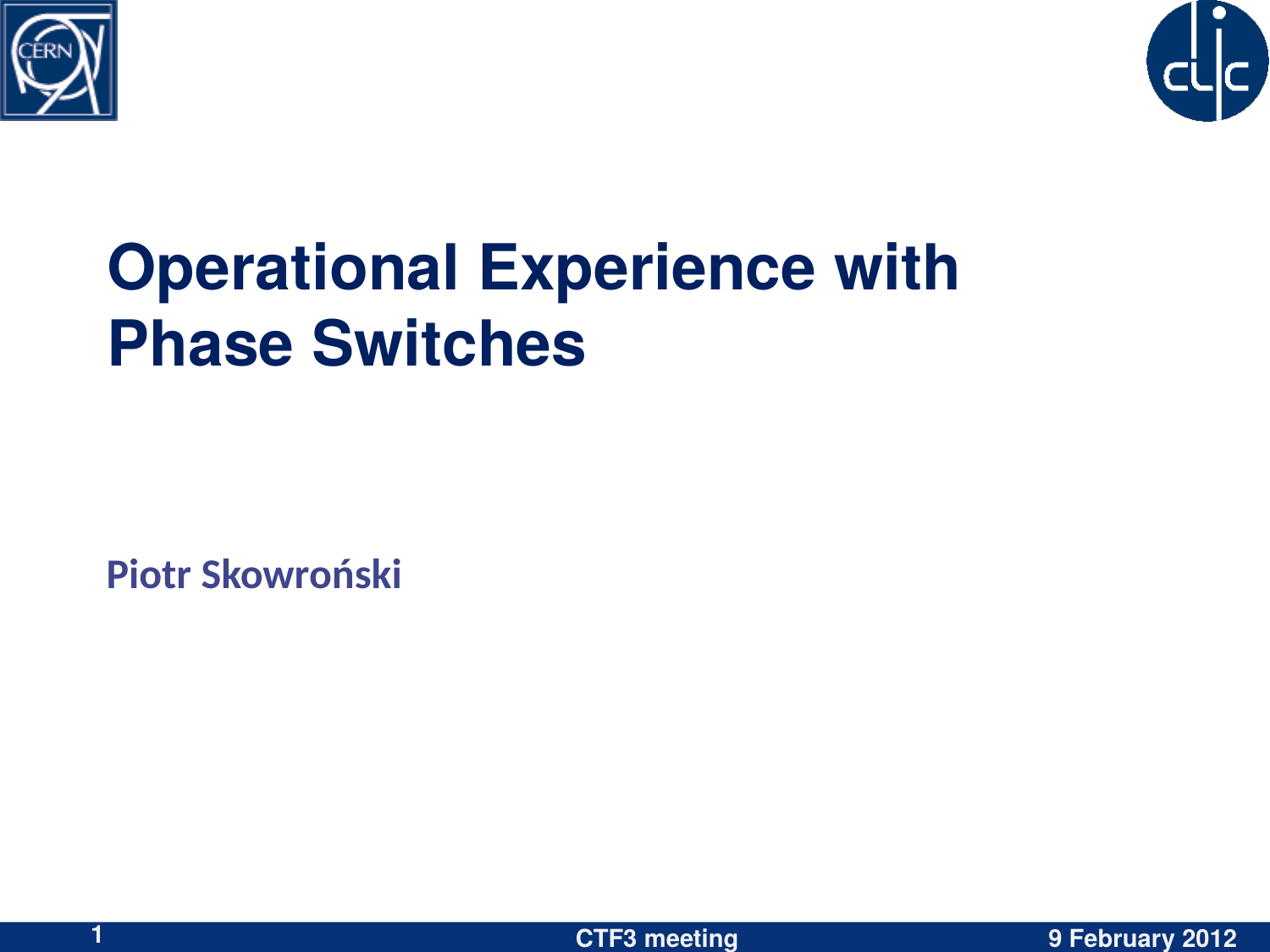

# Operational Experience with Phase Switches
Piotr Skowroński
1
CTF3 meeting
9 February 2012